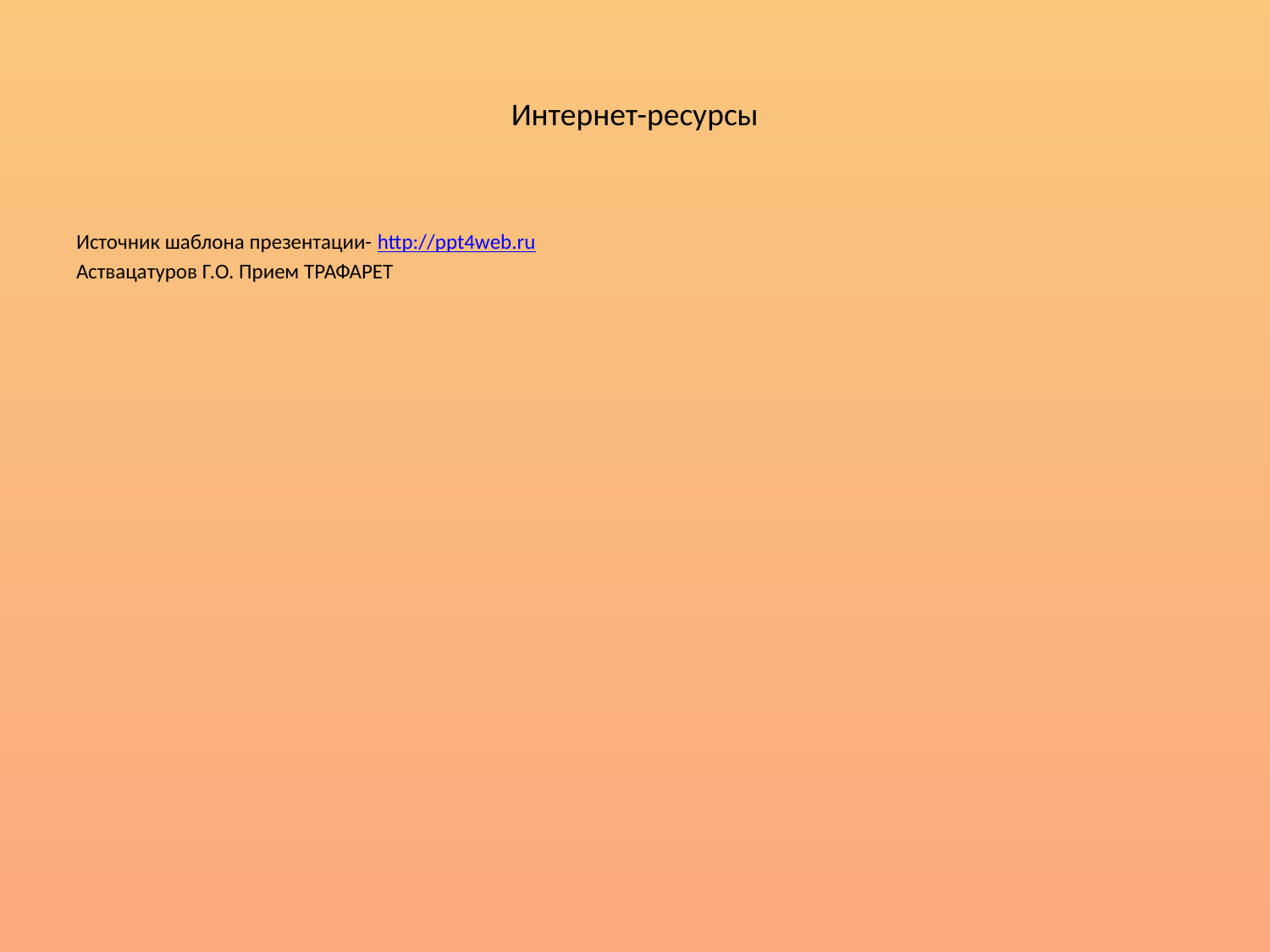

# Интернет-ресурсы
Источник шаблона презентации- http://ppt4web.ru
Аствацатуров Г.О. Прием ТРАФАРЕТ